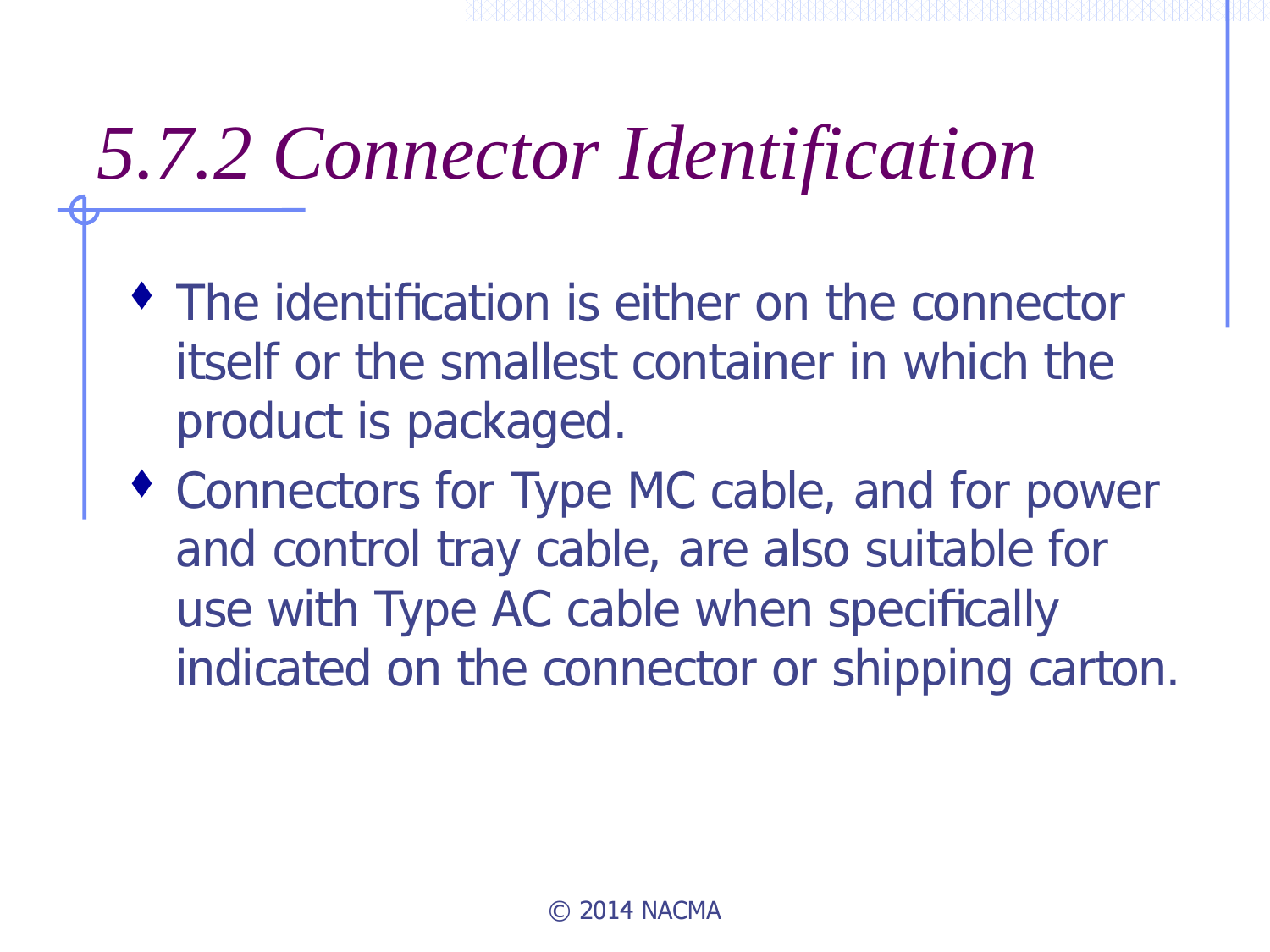

# 5.7.2 Connector Identification
The identification is either on the connector itself or the smallest container in which the product is packaged.
Connectors for Type MC cable, and for power and control tray cable, are also suitable for use with Type AC cable when specifically indicated on the connector or shipping carton.
© 2014 NACMA